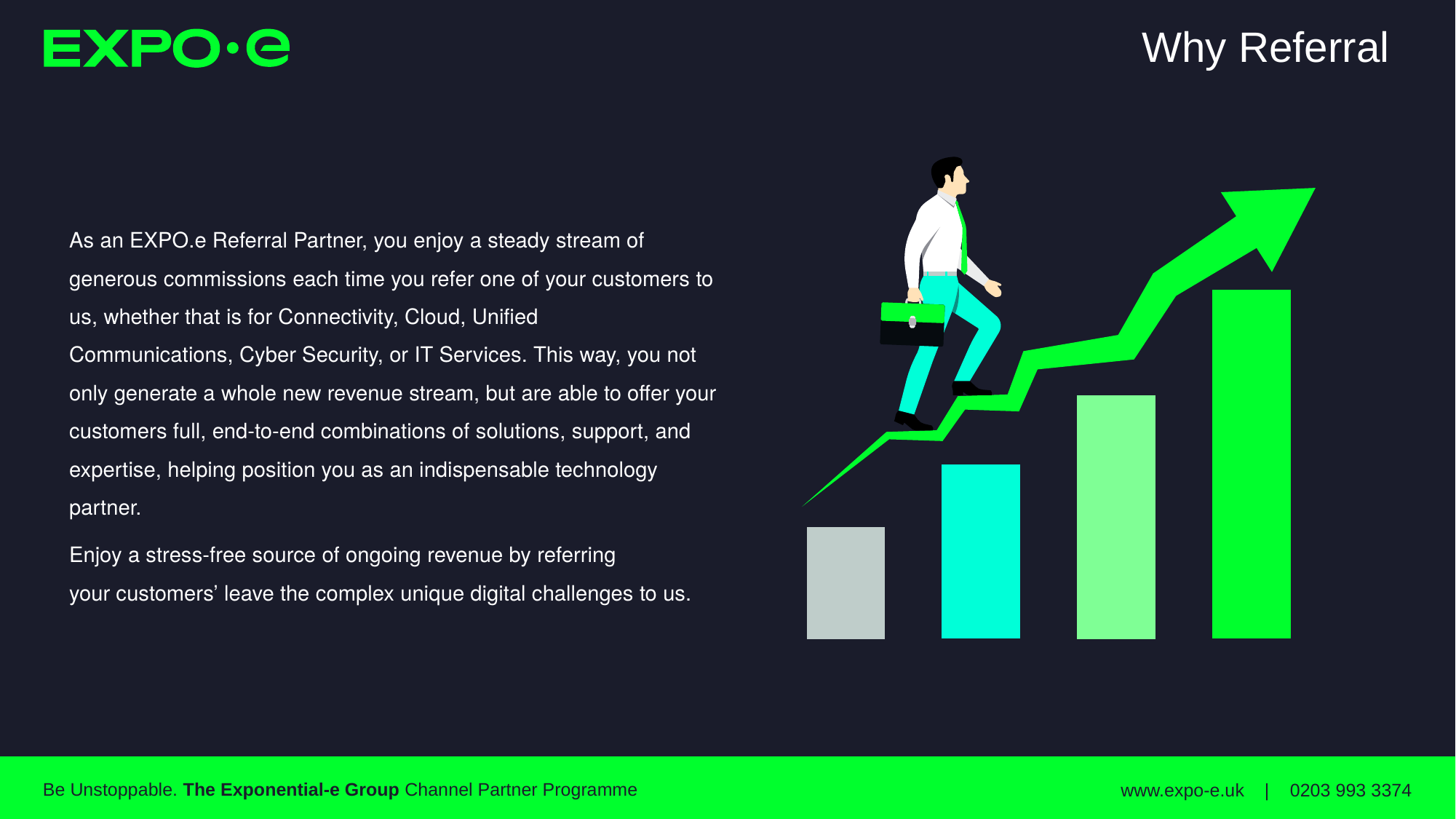

# Why Referral

As an EXPO.e Referral Partner, you enjoy a steady stream of generous commissions each time you refer one of your customers to us, whether that is for Connectivity, Cloud, Unified Communications, Cyber Security, or IT Services. This way, you not only generate a whole new revenue stream, but are able to offer your customers full, end-to-end combinations of solutions, support, and expertise, helping position you as an indispensable technology partner.
Enjoy a stress-free source of ongoing revenue by referring your customers’ leave the complex unique digital challenges to us.